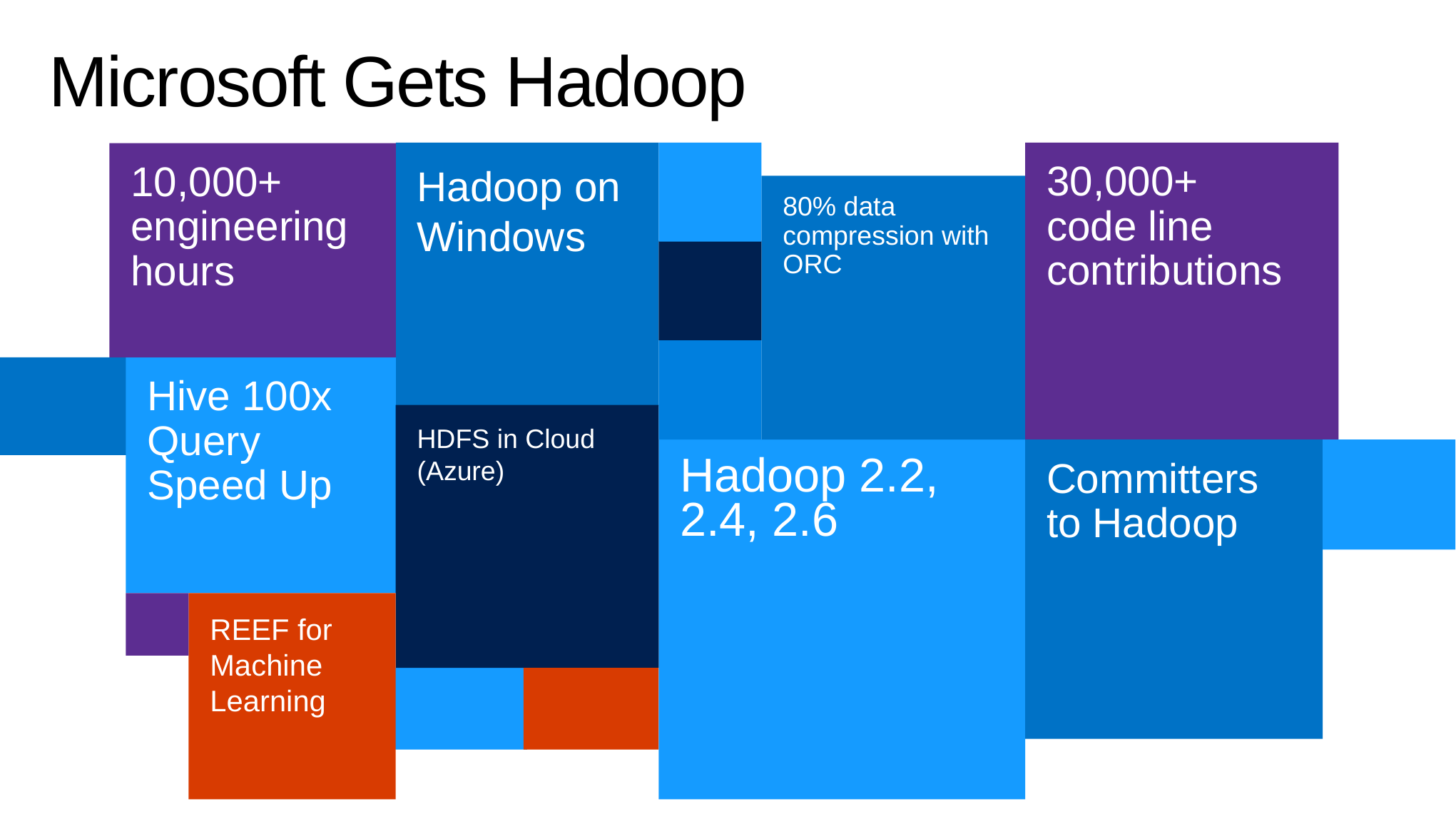

# Microsoft Gets Hadoop
Hadoop on Windows

30,000+
code line
contributions
10,000+
engineering hours
80% data compression with ORC

Hive 100x Query Speed Up
HDFS in Cloud (Azure)
Hadoop 2.2, 2.4, 2.6
Committers
to Hadoop

REEF for Machine Learning